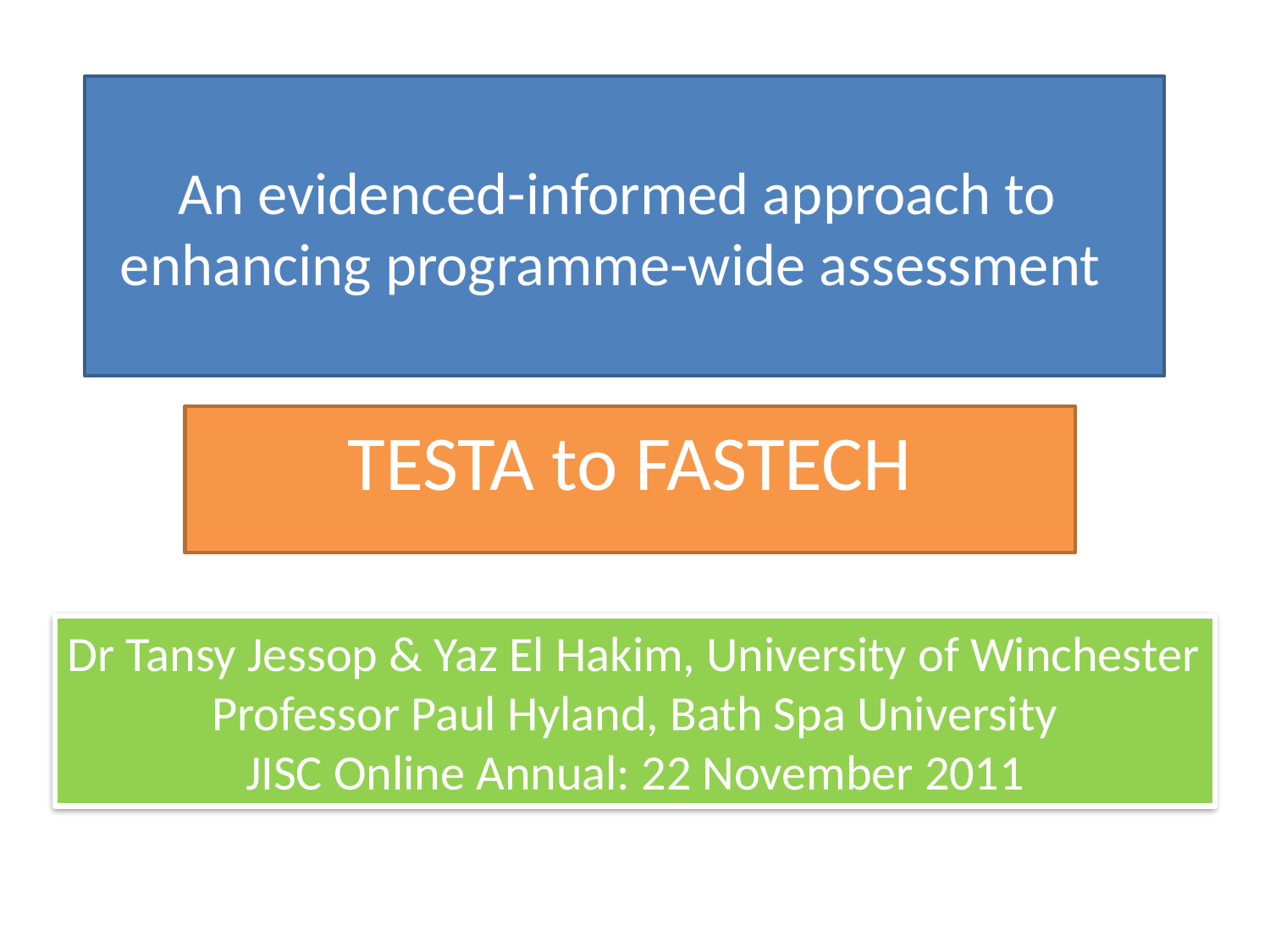

# An evidenced-informed approach to  enhancing programme-wide assessment
TESTA to FASTECH
Dr Tansy Jessop & Yaz El Hakim, University of Winchester
Professor Paul Hyland, Bath Spa University
JISC Online Annual: 22 November 2011